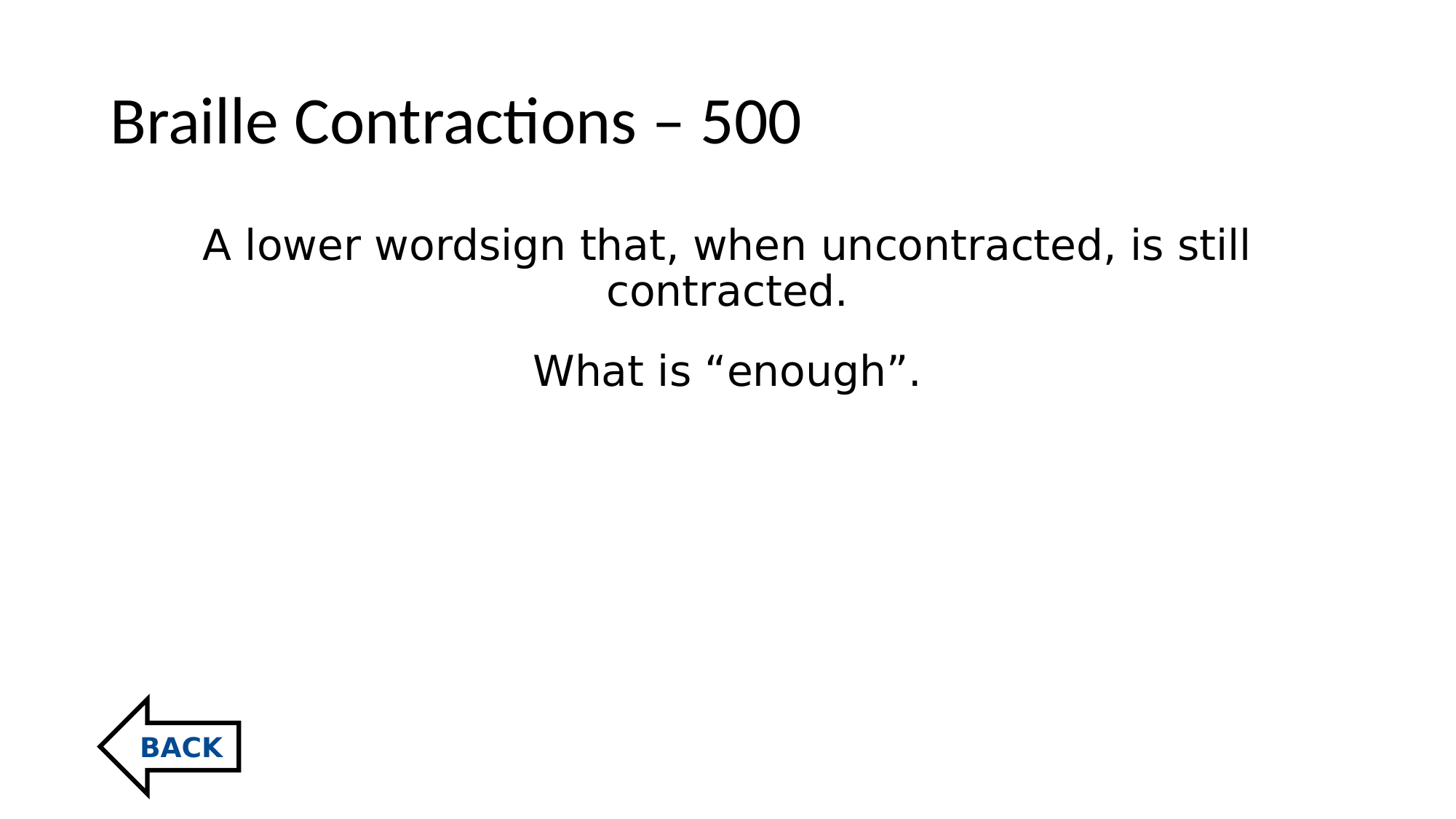

# Braille Contractions – 500
A lower wordsign that, when uncontracted, is still contracted.
What is “enough”.